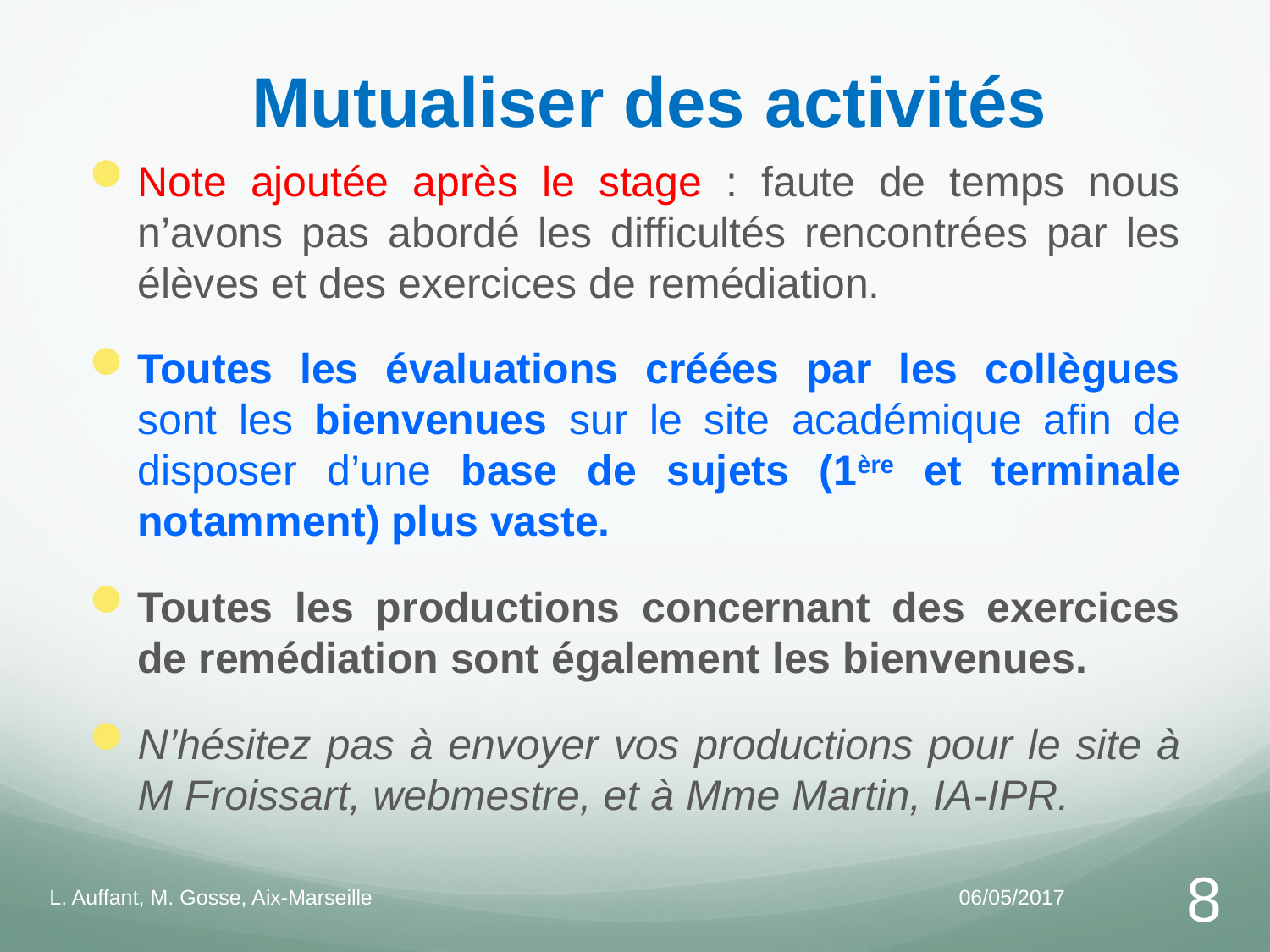

# Mutualiser des activités
Note ajoutée après le stage : faute de temps nous n’avons pas abordé les difficultés rencontrées par les élèves et des exercices de remédiation.
Toutes les évaluations créées par les collègues sont les bienvenues sur le site académique afin de disposer d’une base de sujets (1ère et terminale notamment) plus vaste.
Toutes les productions concernant des exercices de remédiation sont également les bienvenues.
N’hésitez pas à envoyer vos productions pour le site à M Froissart, webmestre, et à Mme Martin, IA-IPR.
L. Auffant, M. Gosse, Aix-Marseille
06/05/2017
8